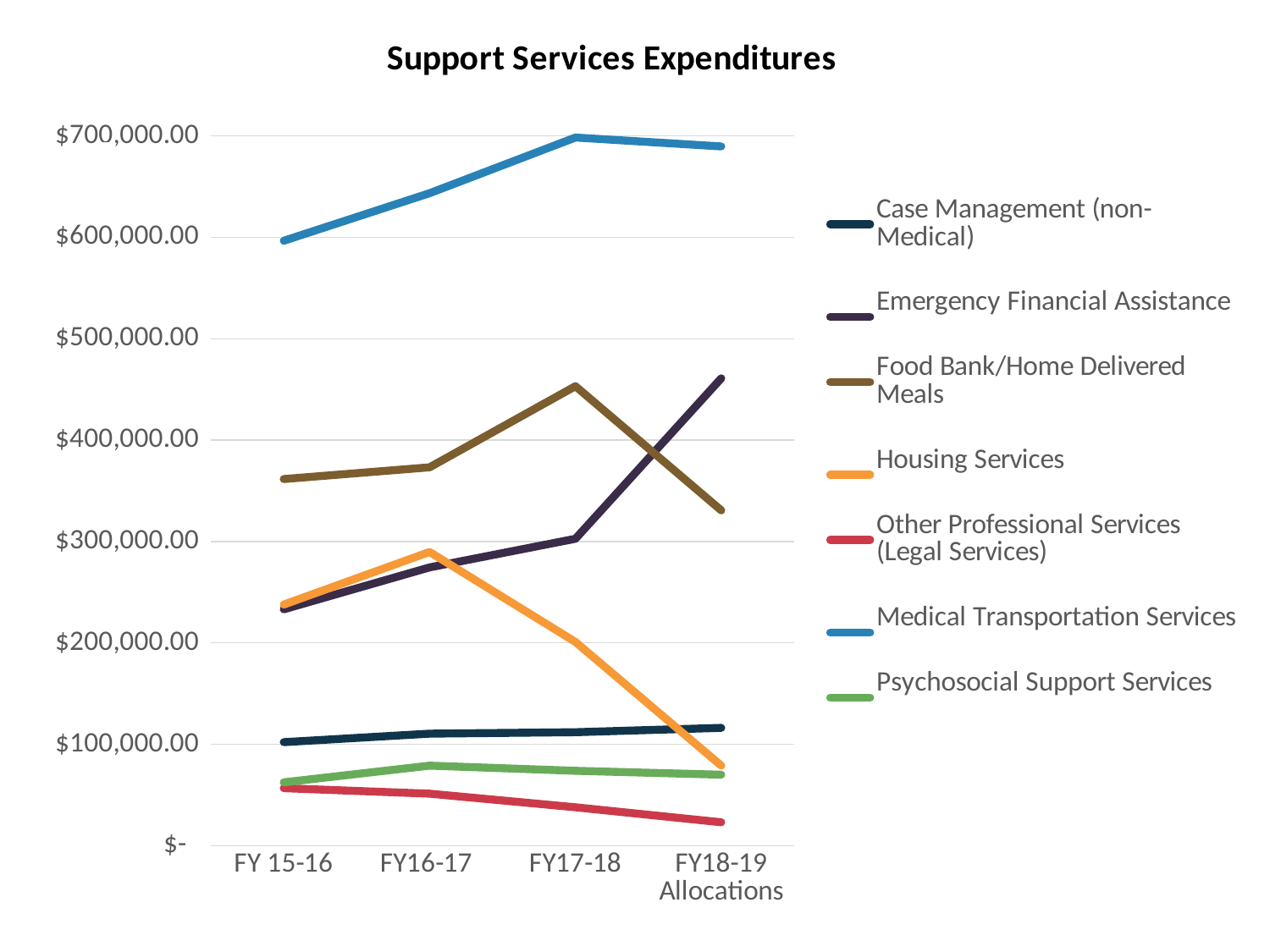

### Chart: Support Services Expenditures

| Category | Case Management (non-Medical) | Emergency Financial Assistance | Food Bank/Home Delivered Meals | Housing Services | Other Professional Services (Legal Services) | Medical Transportation Services | Psychosocial Support Services |
|---|---|---|---|---|---|---|---|
| FY 15-16 | 102087.0 | 233060.0 | 361551.0 | 237759.0 | 56706.0 | 596605.0 | 62483.0 |
| FY16-17  | 110464.0 | 274419.65 | 373206.0 | 289645.0 | 51291.86 | 643517.74 | 78925.0 |
| FY17-18 | 111897.21 | 302648.0 | 453155.0 | 200876.07 | 37885.4 | 698392.15 | 73864.19 |
| FY18-19 Allocations | 116174.86 | 460975.9 | 330651.54 | 78939.33 | 23086.03 | 689602.08 | 70002.8 |
# -